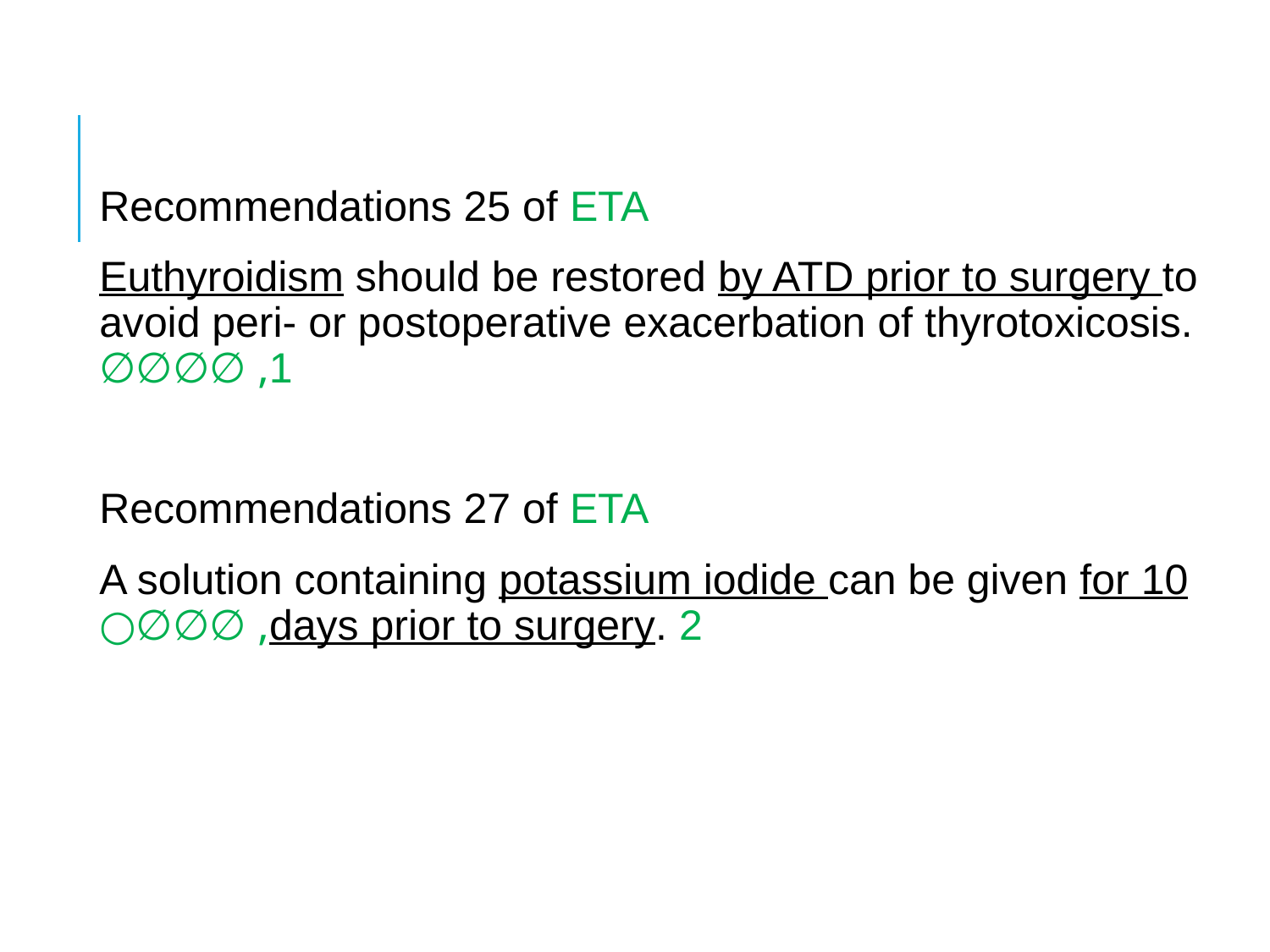

#
Recommendations 25 of ETA
Euthyroidism should be restored by ATD prior to surgery to avoid peri- or postoperative exacerbation of thyrotoxicosis. 1, ∅∅∅∅

Recommendations 27 of ETA
A solution containing potassium iodide can be given for 10 days prior to surgery. 2, ∅∅∅○